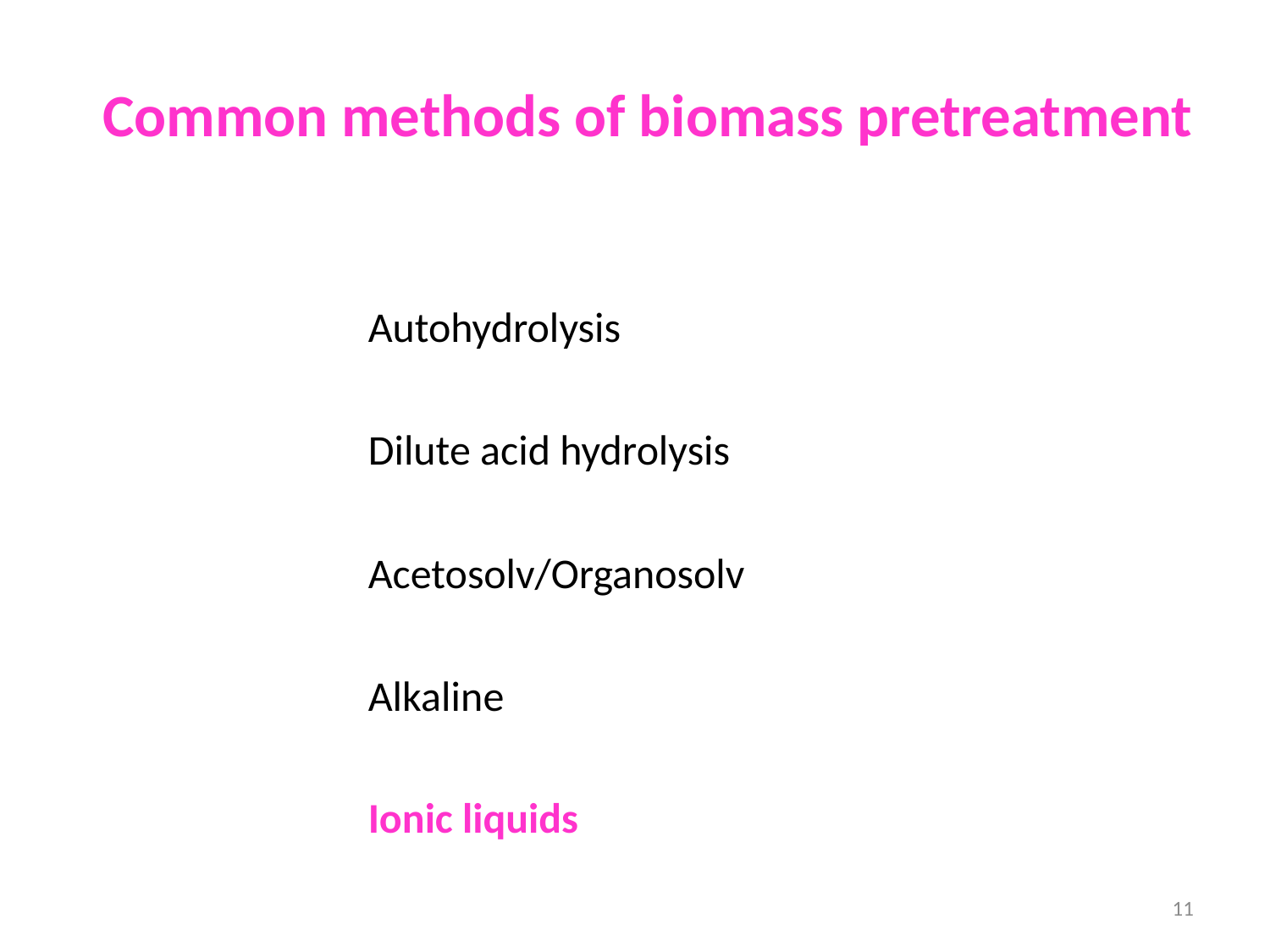

Common methods of biomass pretreatment
Autohydrolysis
Dilute acid hydrolysis
Acetosolv/Organosolv
Alkaline
Ionic liquids
11